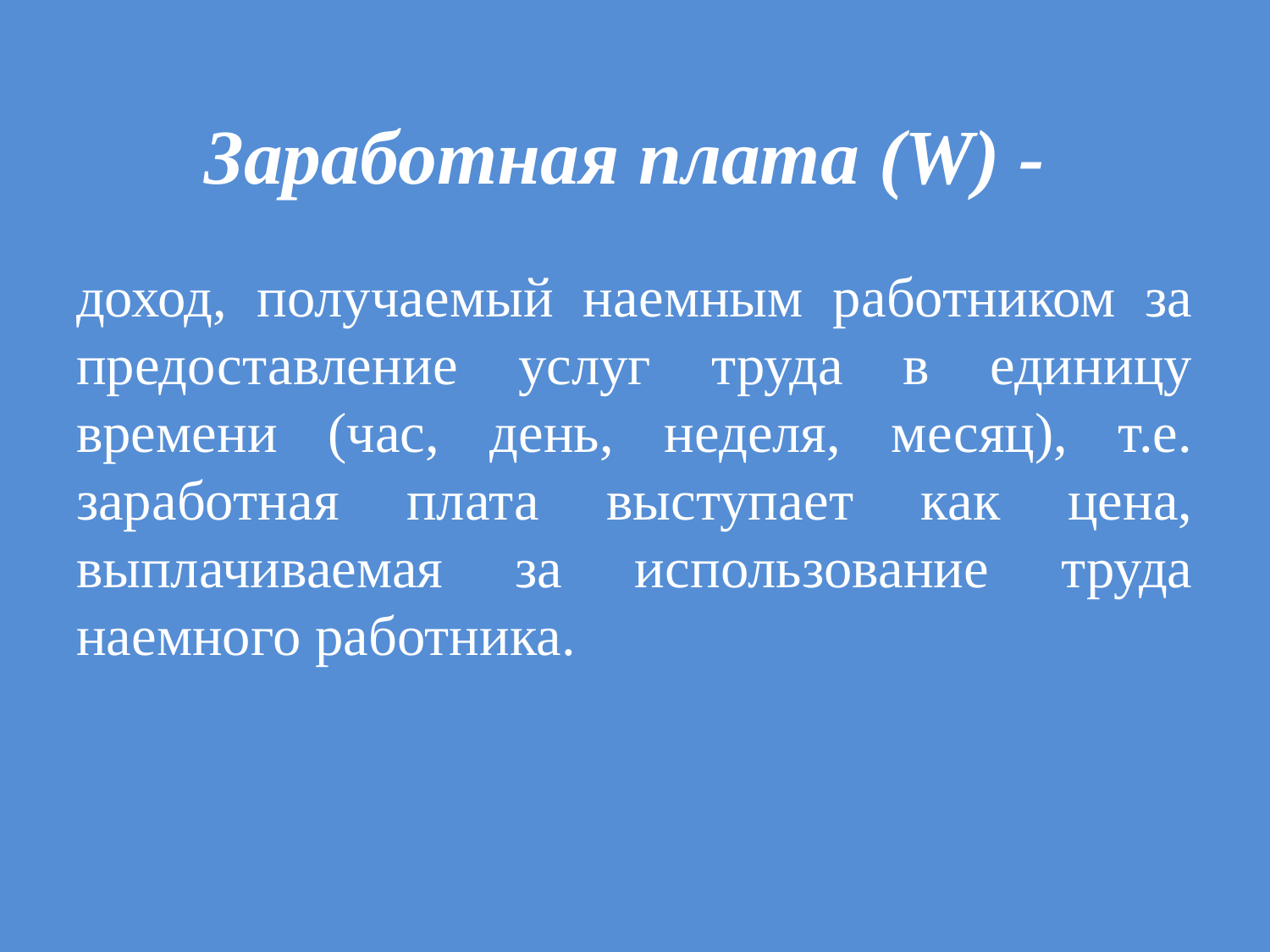

# Заработная плата (W) -
доход, получаемый наемным работником за предоставление услуг труда в единицу времени (час, день, неделя, месяц), т.е. заработная плата выступает как цена, выплачиваемая за использование труда наемного работника.